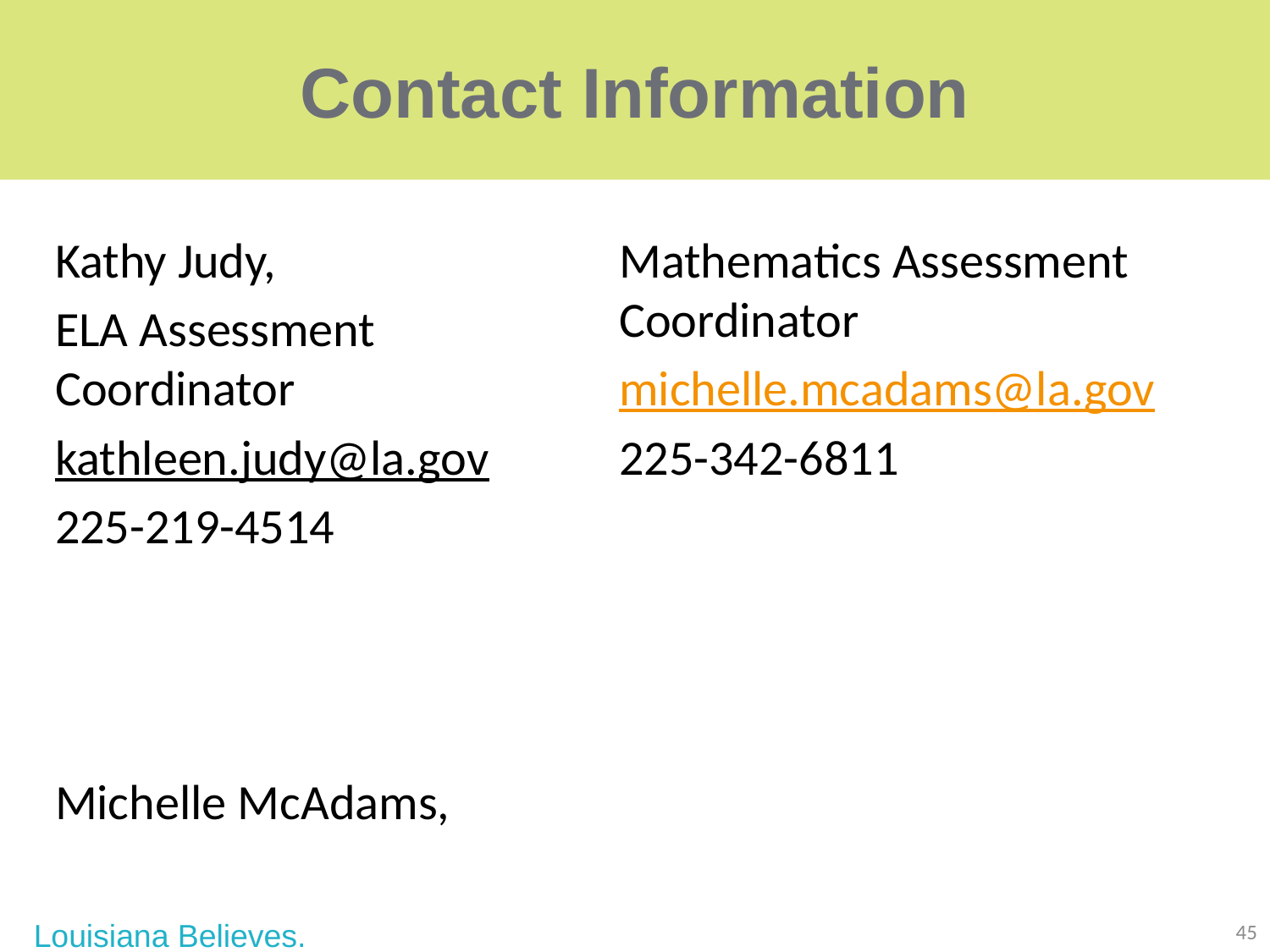

# Contact Information
Kathy Judy,
ELA Assessment Coordinator
kathleen.judy@la.gov
225-219-4514

Michelle McAdams,
Mathematics Assessment Coordinator
michelle.mcadams@la.gov
225-342-6811
Louisiana Believes.
45